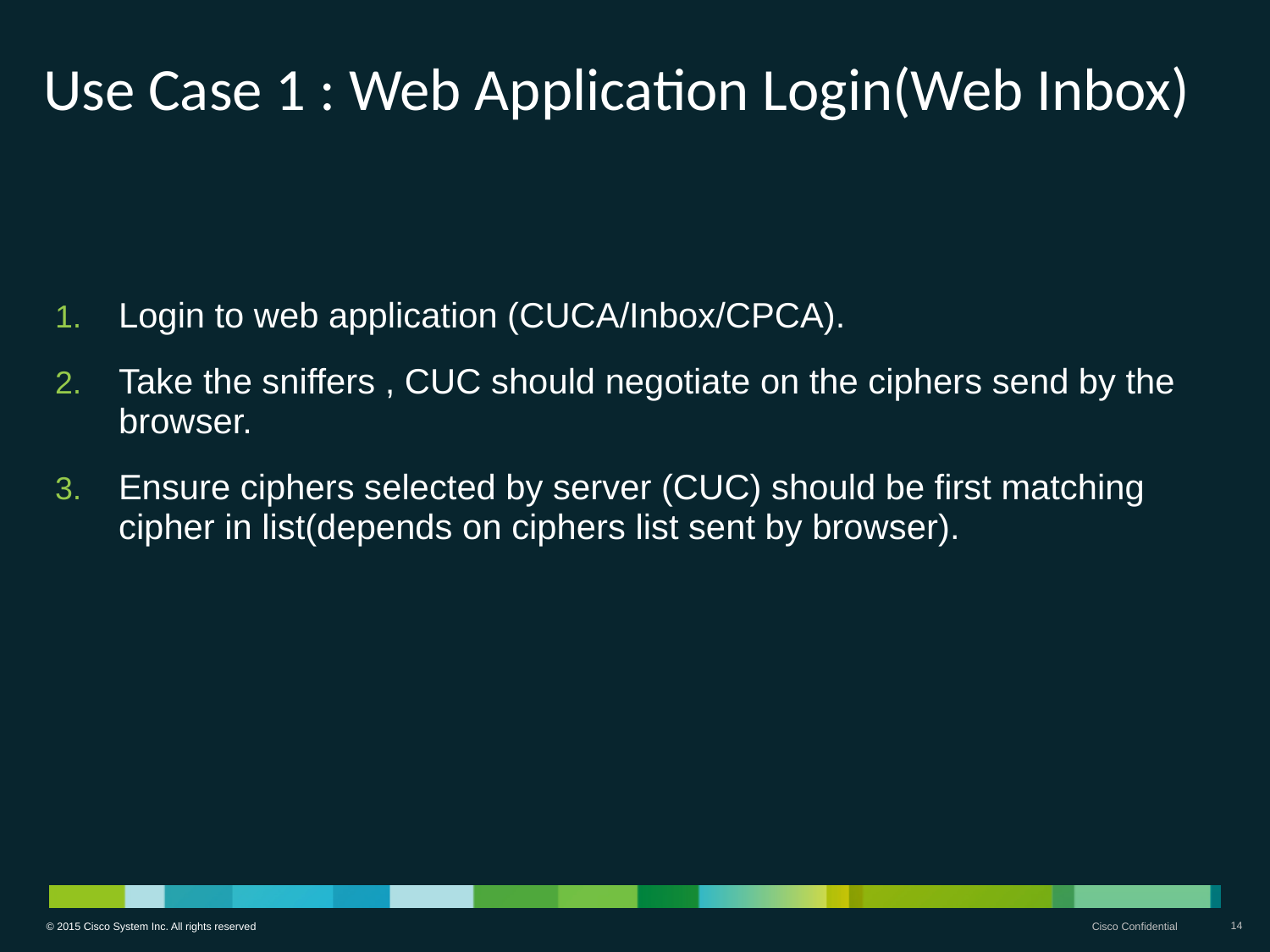

# Use Case 1 : Web Application Login(Web Inbox)

Login to web application (CUCA/Inbox/CPCA).
Take the sniffers , CUC should negotiate on the ciphers send by the browser.
Ensure ciphers selected by server (CUC) should be first matching cipher in list(depends on ciphers list sent by browser).